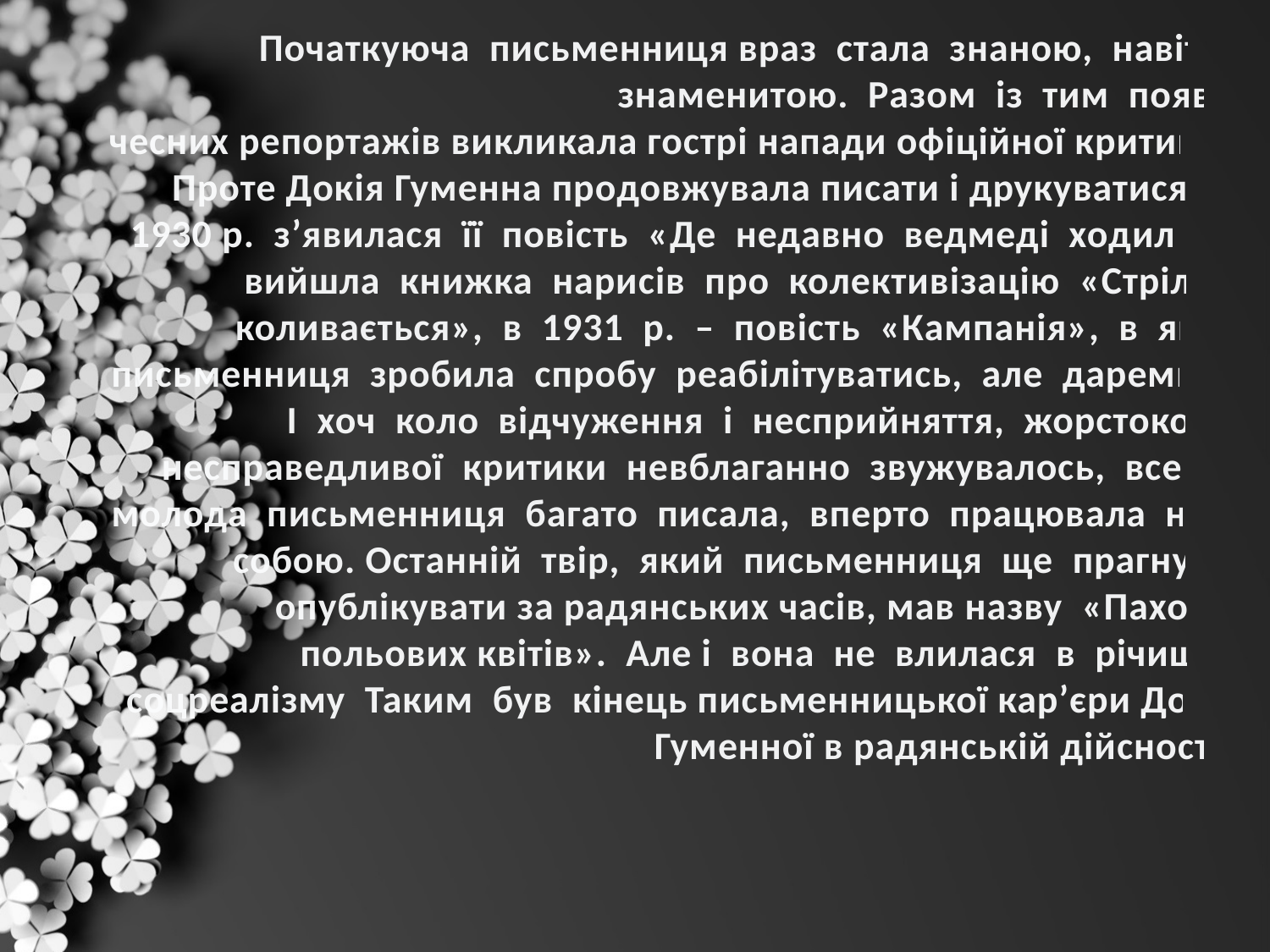

Початкуюча  письменниця враз  стала  знаною,  навіть  знаменитою.  Разом  із  тим  поява
чесних репортажів викликала гострі напади офіційної критики.
Проте Докія Гуменна продовжувала писати і друкуватися. У
1930 р.  з’явилася  її  повість  «Де  недавно  ведмеді  ходили»,
вийшла  книжка  нарисів  про  колективізацію  «Стрілка
коливається»,  в  1931  р.  –  повість  «Кампанія»,  в  якій
письменниця  зробила  спробу  реабілітуватись,  але  даремно.
І  хоч  коло  відчуження  і  несприйняття,  жорстокої  і
несправедливої  критики  невблаганно  звужувалось,  все  ж
молода  письменниця  багато  писала,  вперто  працювала  над
собою. Останній  твір,  який  письменниця  ще  прагнула
опублікувати за радянських часів, мав назву  «Пахощі польових квітів».  Але і  вона  не  влилася  в  річище  соцреалізму  Таким  був  кінець письменницької кар’єри Докії Гуменної в радянській дійсності.